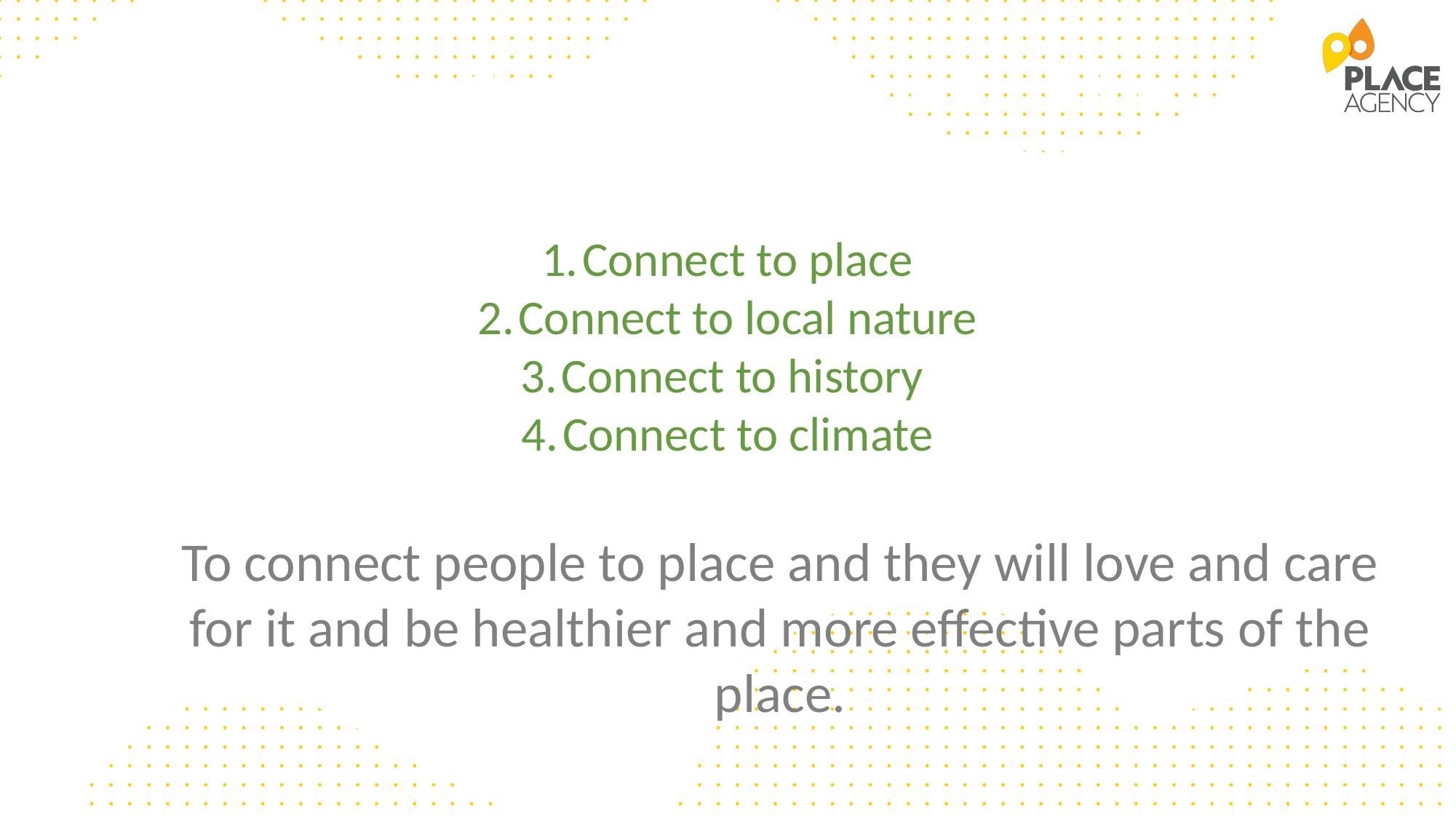

#
4 Simple things to guide biophilic thinking
Connect to place
Connect to local nature
Connect to history
Connect to climate
To connect people to place and they will love and care for it and be healthier and more effective parts of the place.